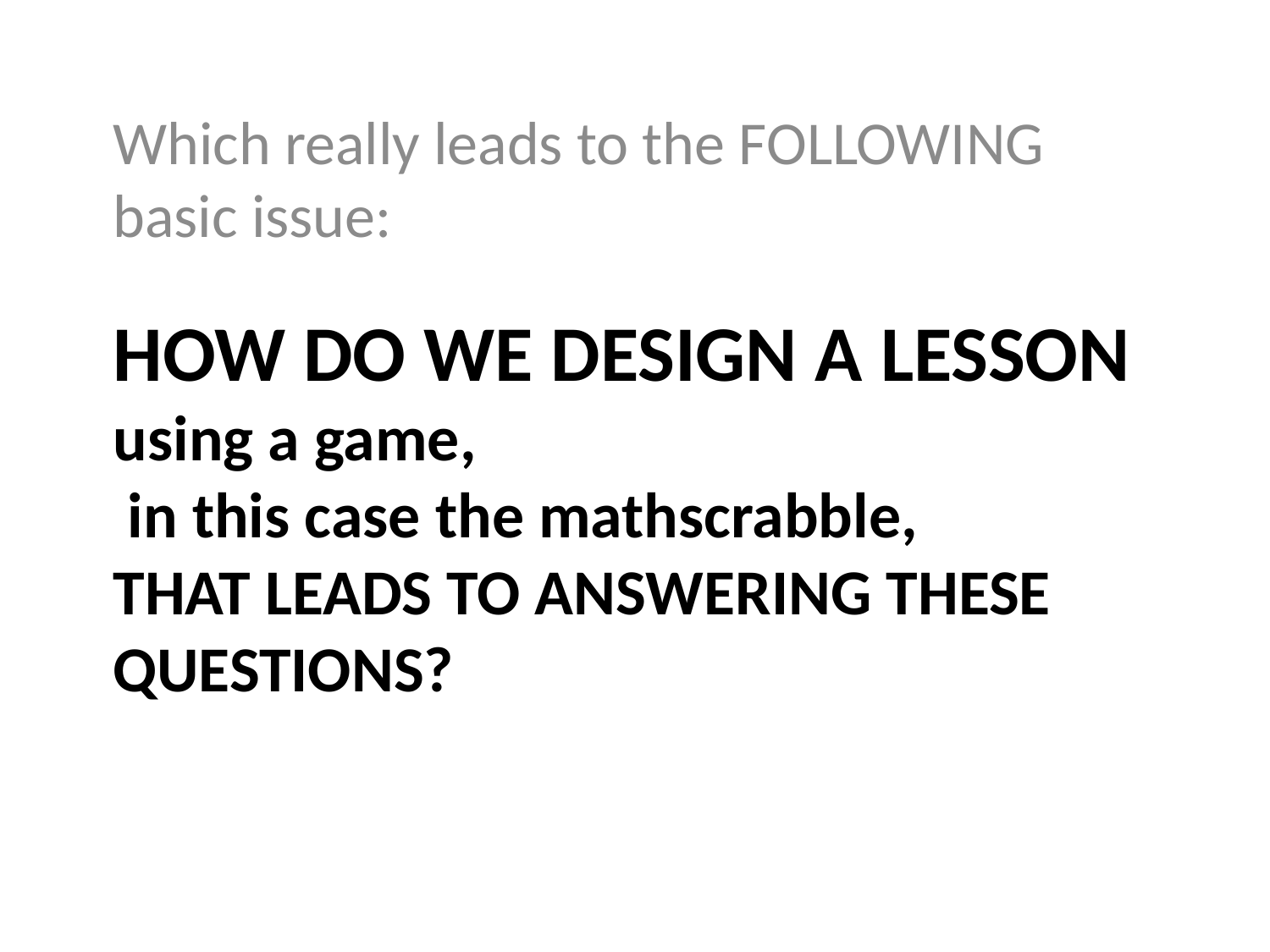

Which really leads to the FOLLOWING basic issue:
# HOW DO WE DESIGN A LESSON using a game, in this case the mathscrabble, THAT LEADS TO ANSWERING THESE QUESTIONS?